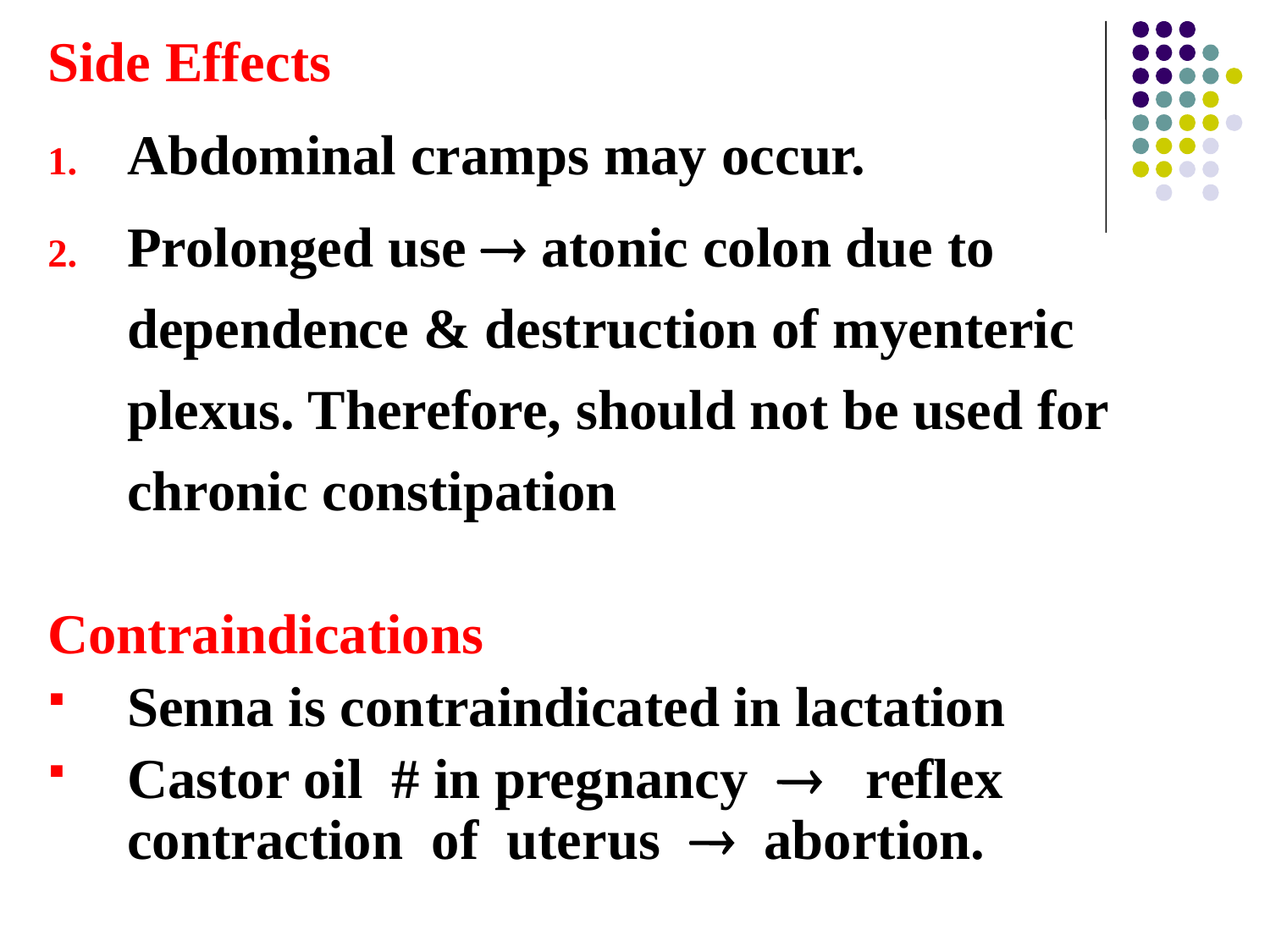

Side Effects
Abdominal cramps may occur.
Prolonged use → atonic colon due to dependence & destruction of myenteric plexus. Therefore, should not be used for chronic constipation

Contraindications
Senna is contraindicated in lactation
Castor oil  # in pregnancy  →   reflex  contraction  of  uterus  →  abortion.